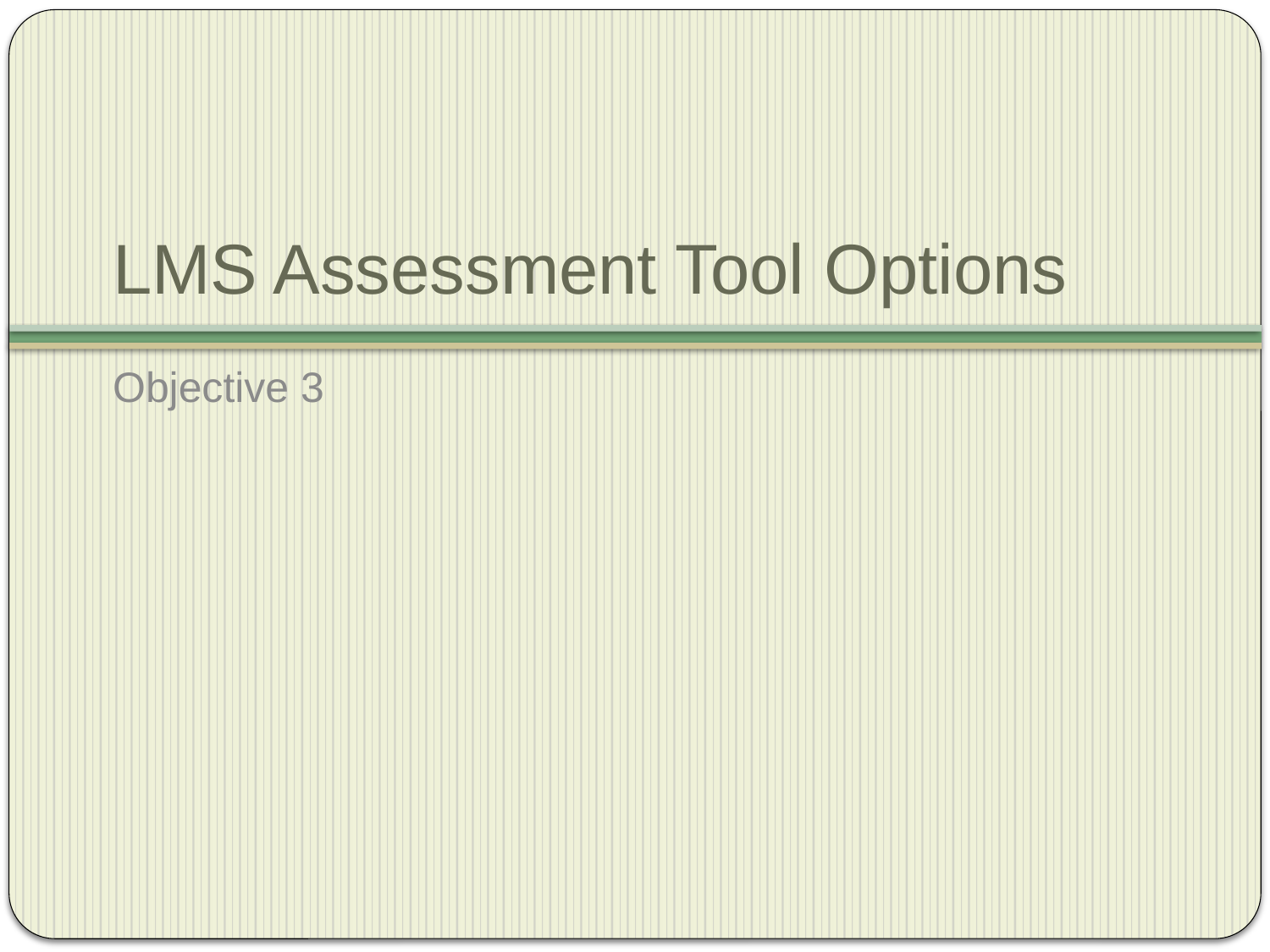

# LMS Assessment Tool Options
Objective 3